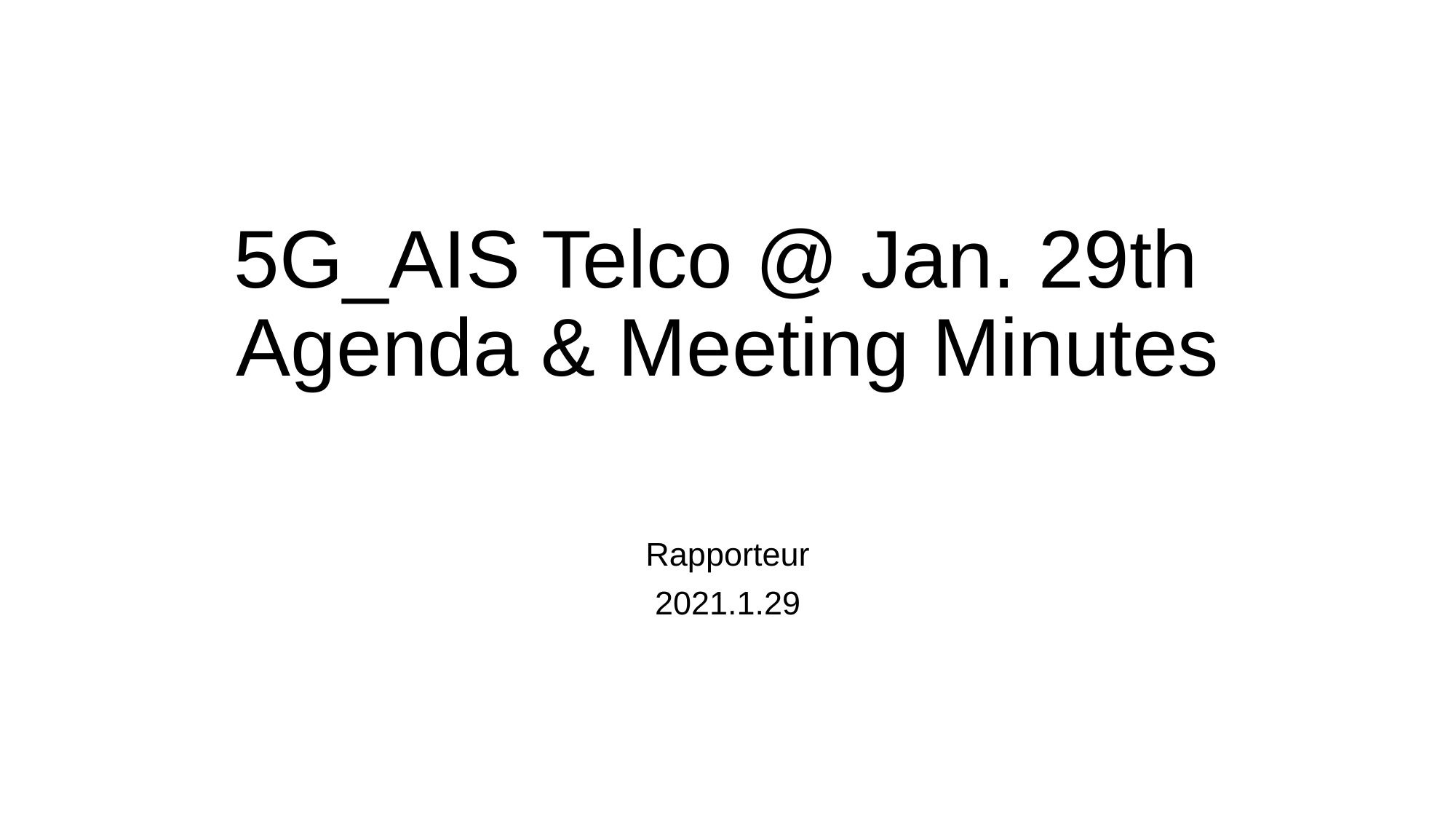

# 5G_AIS Telco @ Jan. 29th Agenda & Meeting Minutes

Rapporteur
2021.1.29